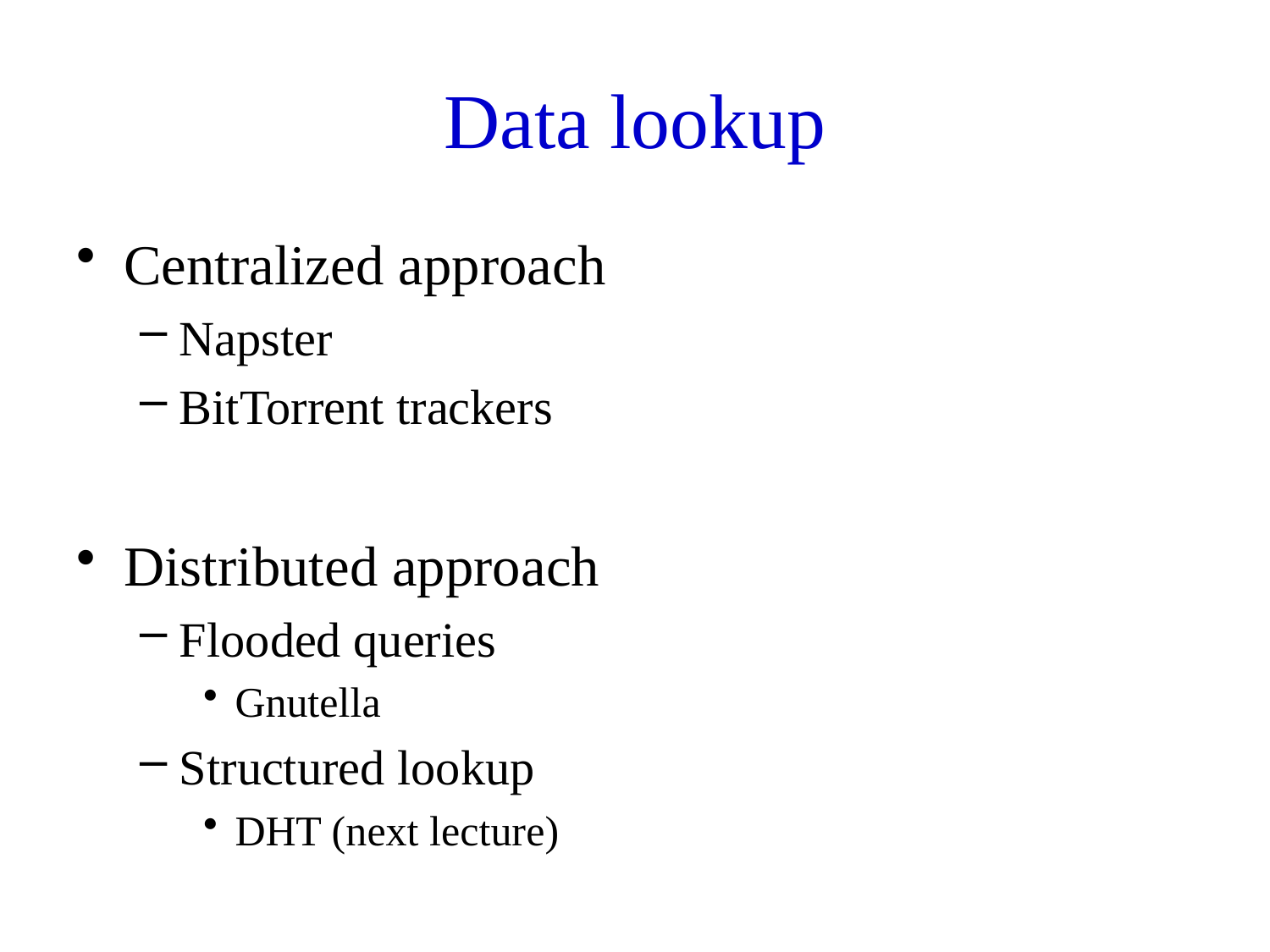

# Data lookup
Centralized approach
Napster
BitTorrent trackers

Distributed approach
Flooded queries
Gnutella
Structured lookup
DHT (next lecture)